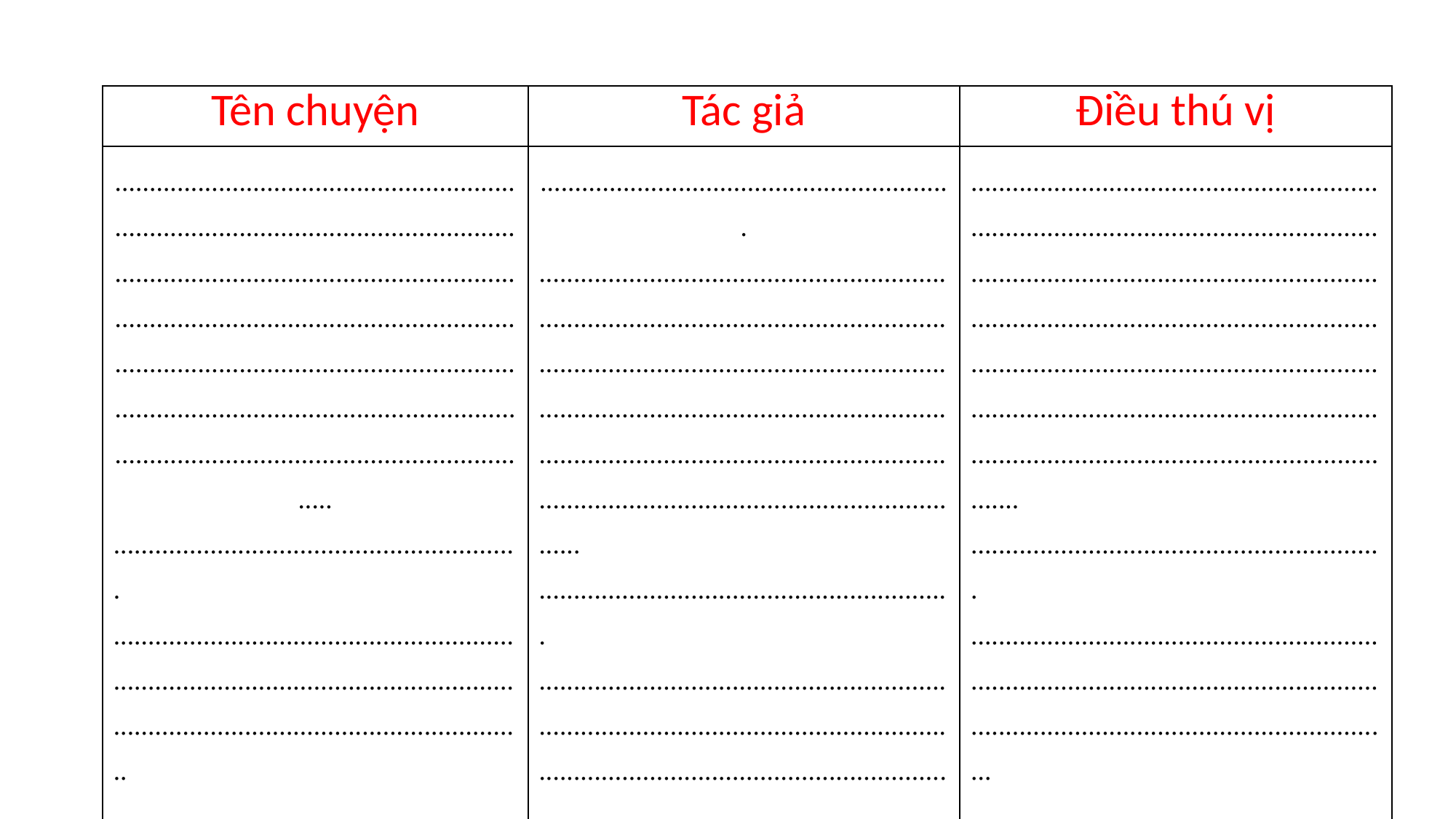

| Tên chuyện | Tác giả | Điều thú vị |
| --- | --- | --- |
| .......................................................... ................................................................................................................................................................................................................................................................................................................................................................. ........................................................... ................................................................................................................................................................................ | ............................................................ ........................................................................................................................................................................................................................................................................................................................................................................ ............................................................ .................................................................................................................................................................................... | .................................................................................................................................................................................................................................................................................................................................................................................................................................... ............................................................ .................................................................................................................................................................................... |